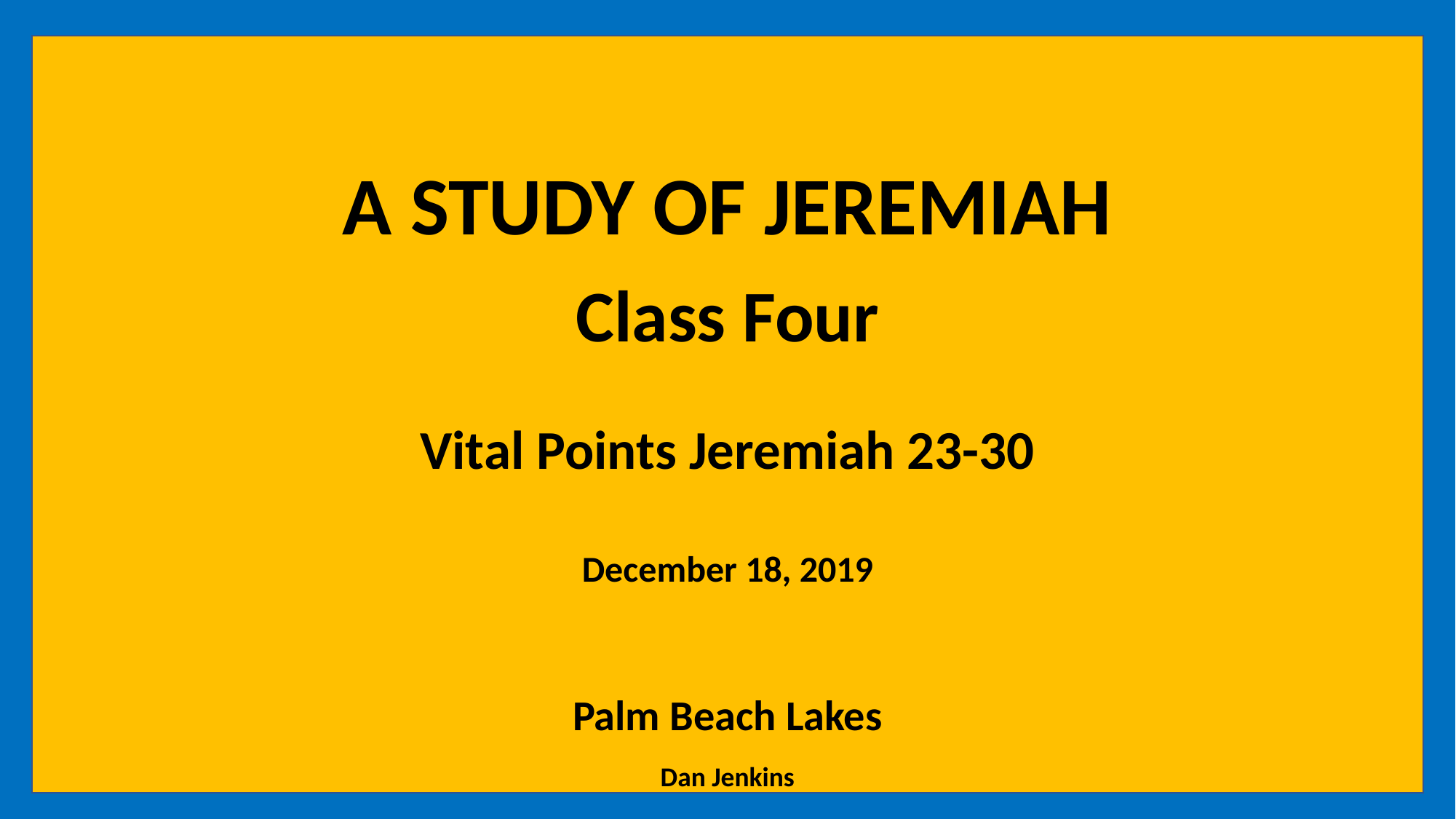

A STUDY OF JEREMIAH

Class Four

Vital Points Jeremiah 23-30

December 18, 2019

Palm Beach Lakes

Dan Jenkins